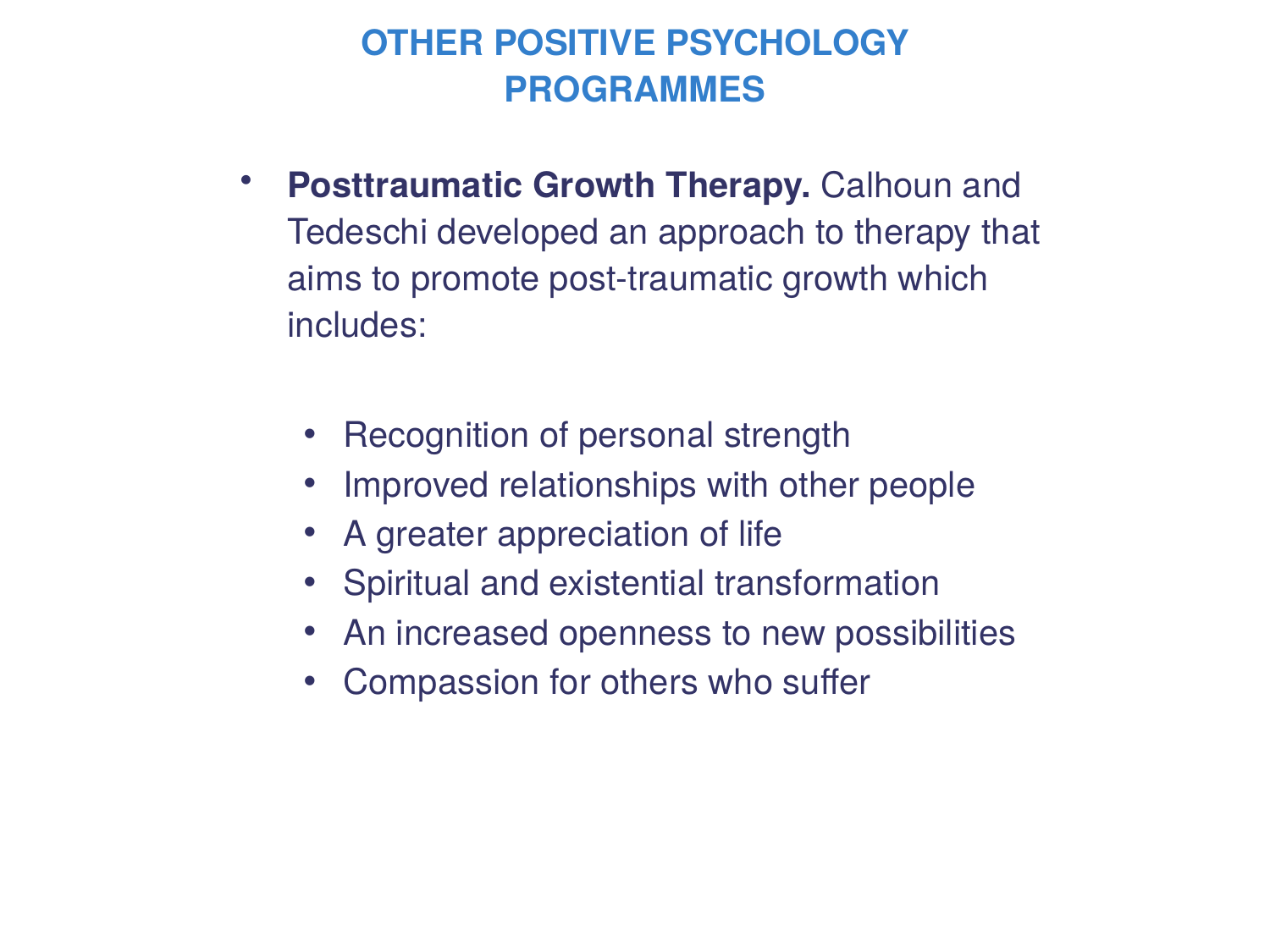

OTHER POSITIVE PSYCHOLOGY PROGRAMMES
Posttraumatic Growth Therapy. Calhoun and Tedeschi developed an approach to therapy that aims to promote post-traumatic growth which includes:

Recognition of personal strength
Improved relationships with other people
A greater appreciation of life
Spiritual and existential transformation
An increased openness to new possibilities
Compassion for others who suffer